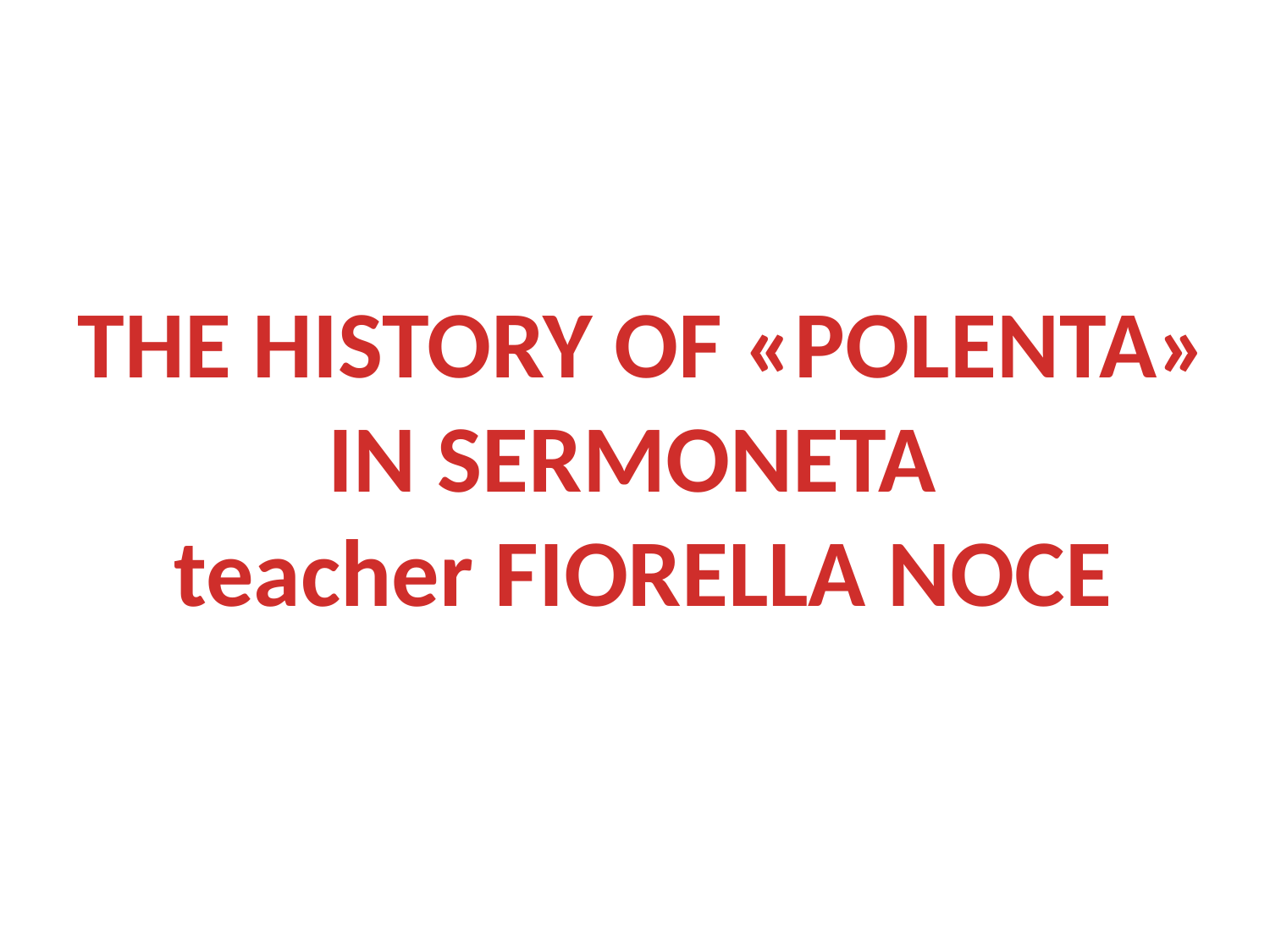

THE HISTORY OF «POLENTA»
IN SERMONETA
teacher FIORELLA NOCE